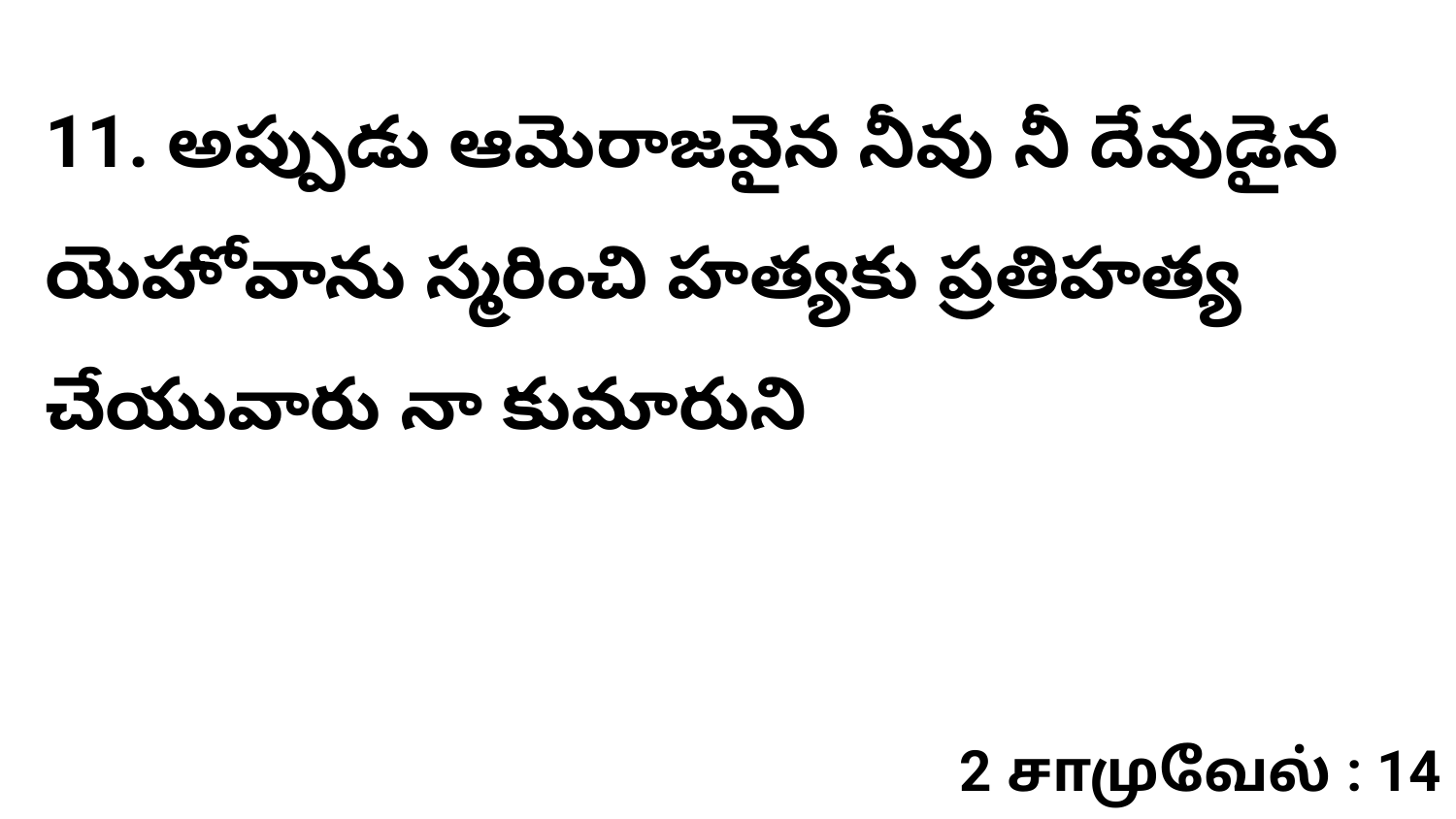

11. అప్పుడు ఆమెరాజవైన నీవు నీ దేవుడైన యెహోవాను స్మరించి హత్యకు ప్రతిహత్య చేయువారు నా కుమారుని
2 சாமுவேல் : 14